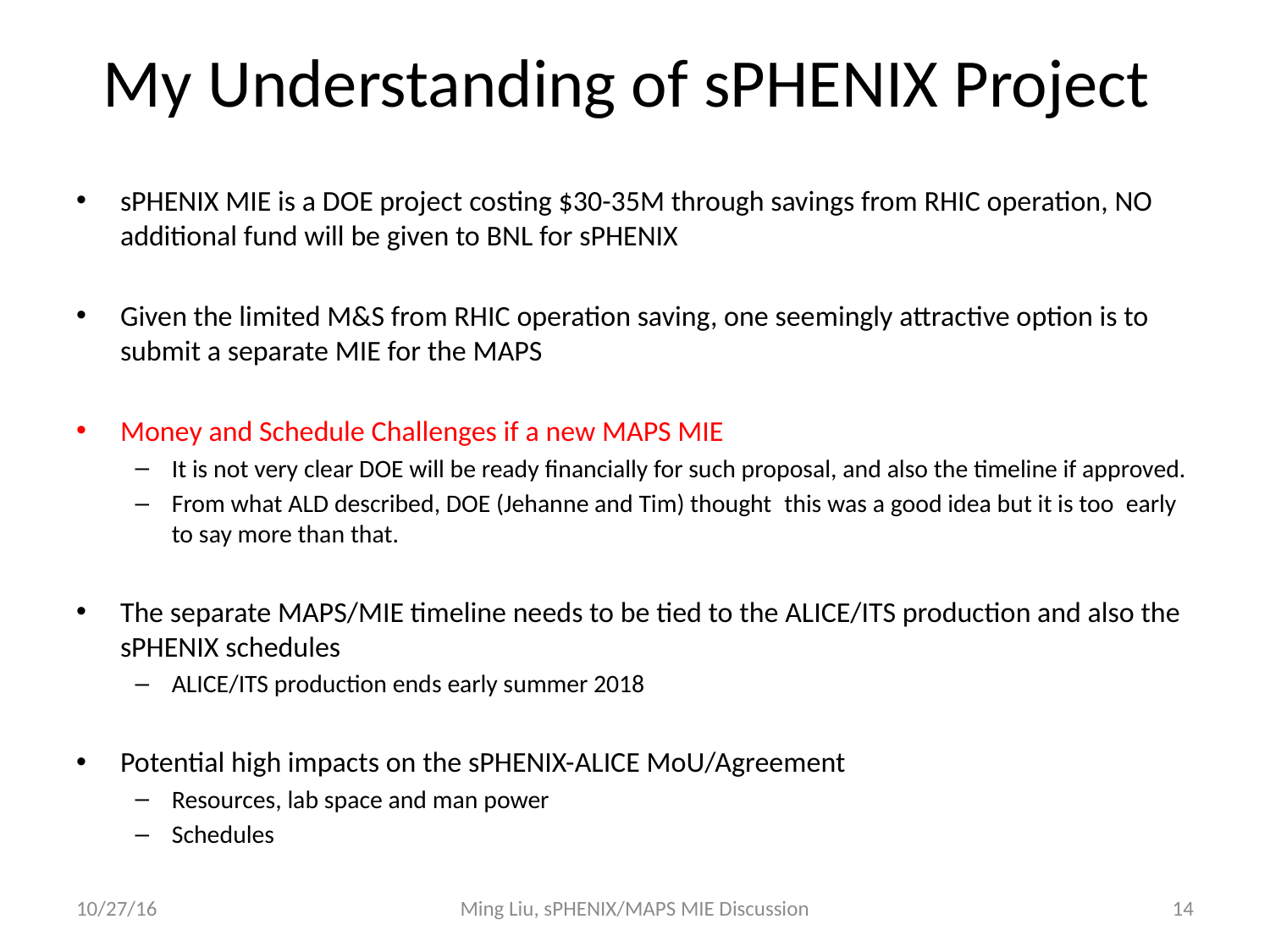

# My Understanding of sPHENIX Project
sPHENIX MIE is a DOE project costing $30-35M through savings from RHIC operation, NO additional fund will be given to BNL for sPHENIX

Given the limited M&S from RHIC operation saving, one seemingly attractive option is to submit a separate MIE for the MAPS

Money and Schedule Challenges if a new MAPS MIE
It is not very clear DOE will be ready financially for such proposal, and also the timeline if approved.
From what ALD described, DOE (Jehanne and Tim) thought  this was a good idea but it is too  early to say more than that.

The separate MAPS/MIE timeline needs to be tied to the ALICE/ITS production and also the sPHENIX schedules
ALICE/ITS production ends early summer 2018

Potential high impacts on the sPHENIX-ALICE MoU/Agreement
Resources, lab space and man power
Schedules
10/27/16
Ming Liu, sPHENIX/MAPS MIE Discussion
14